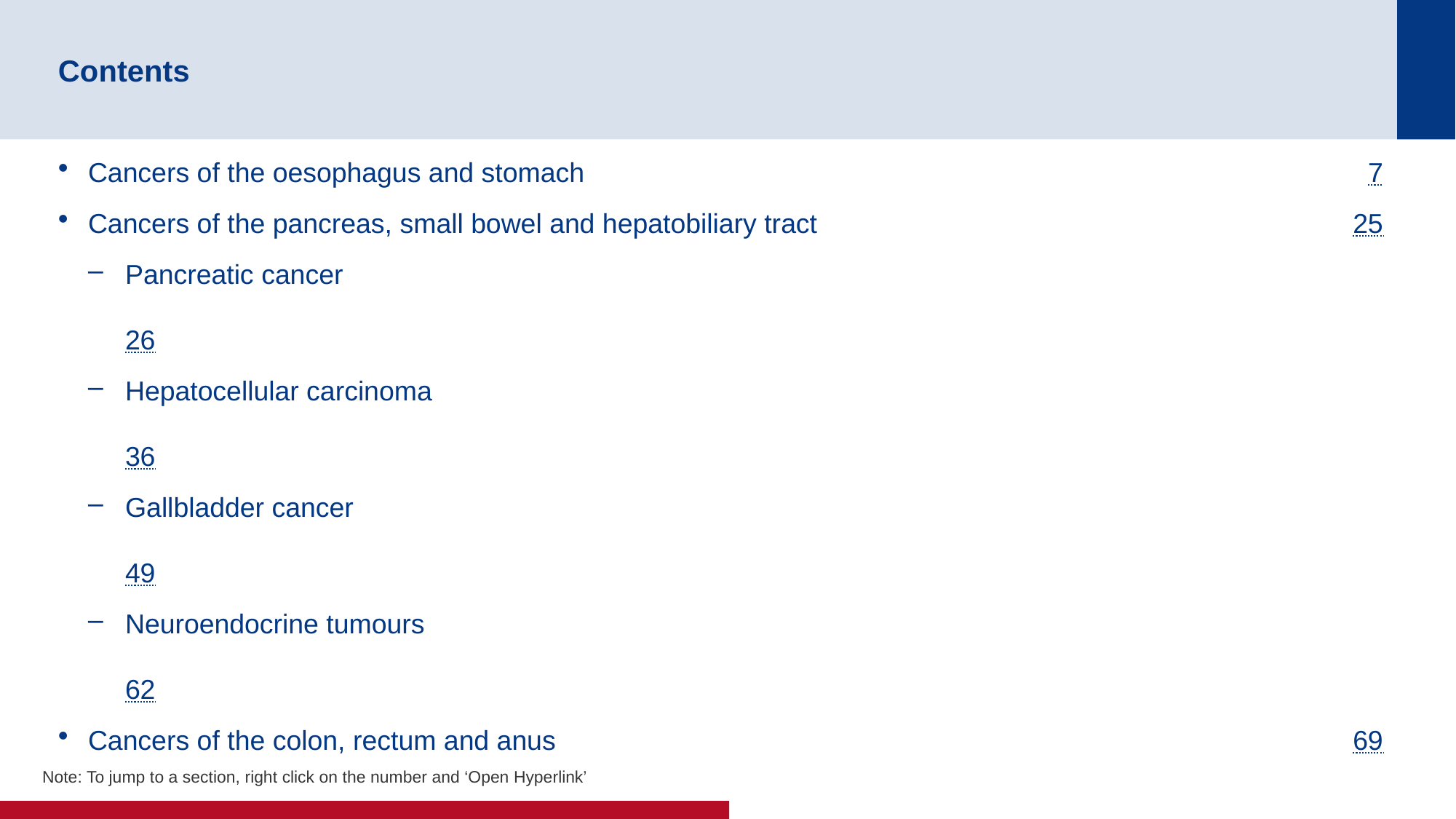

# Contents
Cancers of the oesophagus and stomach	7
Cancers of the pancreas, small bowel and hepatobiliary tract	25
Pancreatic cancer	26
Hepatocellular carcinoma	36
Gallbladder cancer	49
Neuroendocrine tumours	62
Cancers of the colon, rectum and anus	69
Note: To jump to a section, right click on the number and ‘Open Hyperlink’